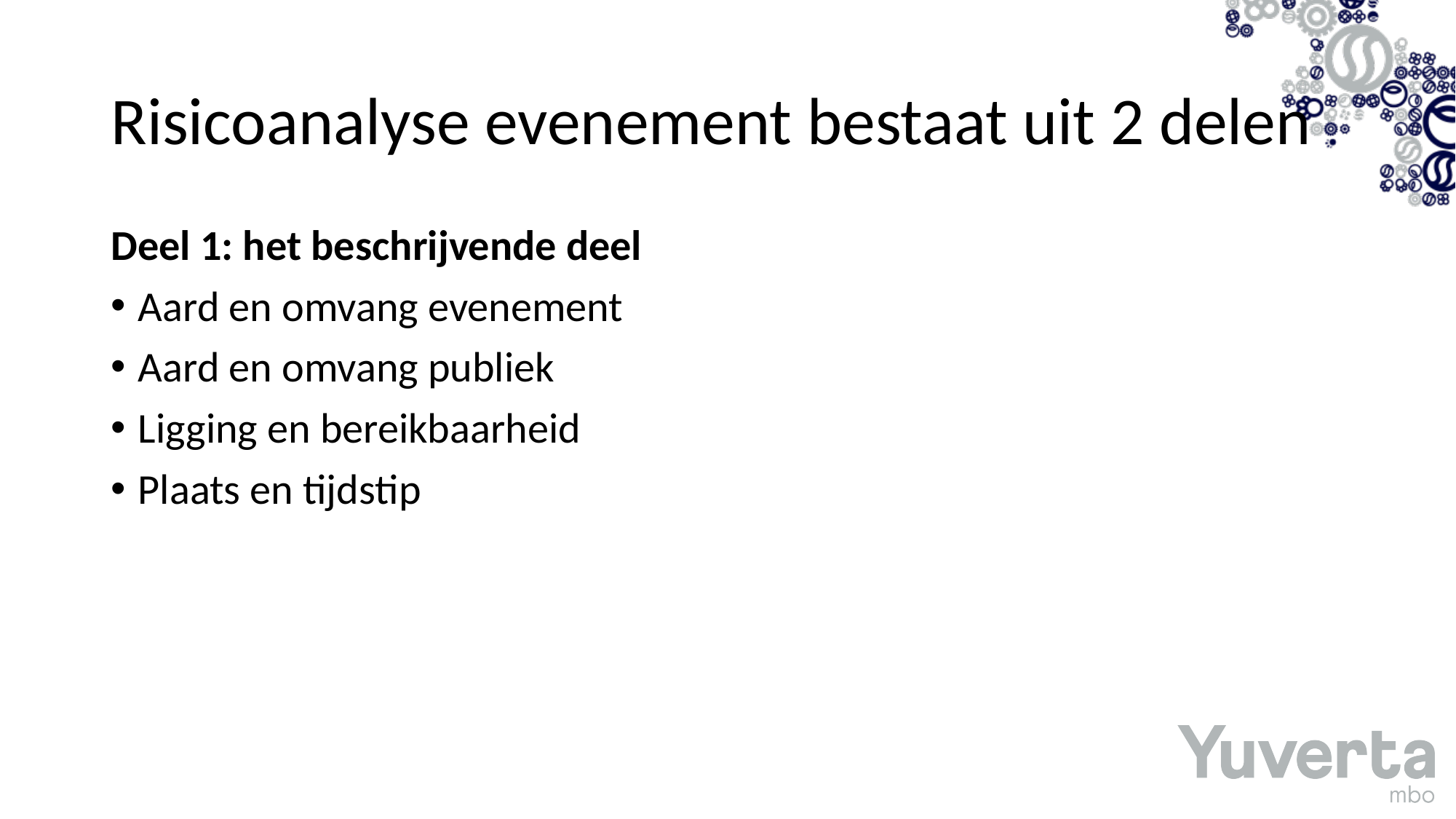

# Risicoanalyse evenement bestaat uit 2 delen
Deel 1: het beschrijvende deel
Aard en omvang evenement
Aard en omvang publiek
Ligging en bereikbaarheid
Plaats en tijdstip